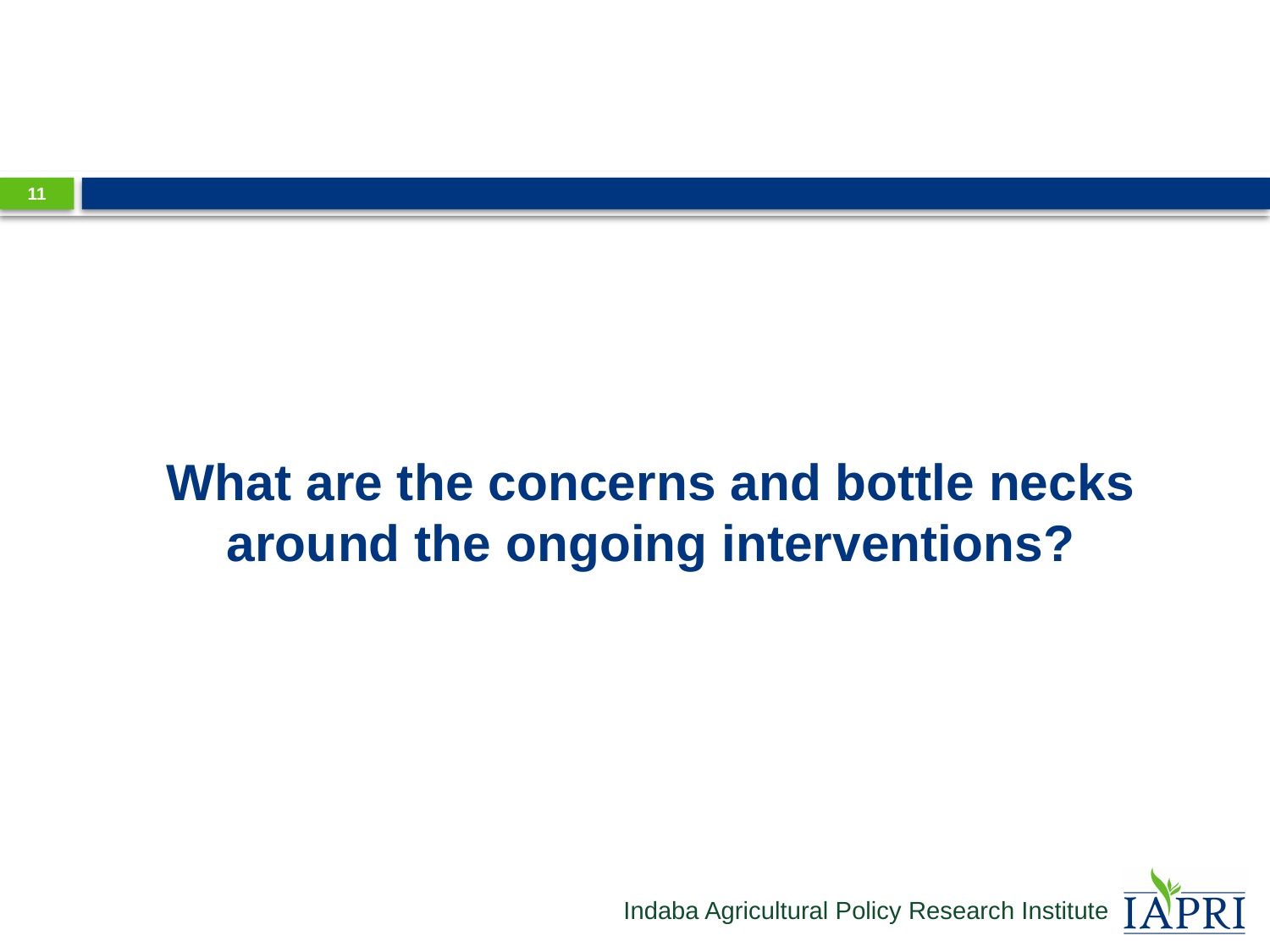

#
11

What are the concerns and bottle necks around the ongoing interventions?